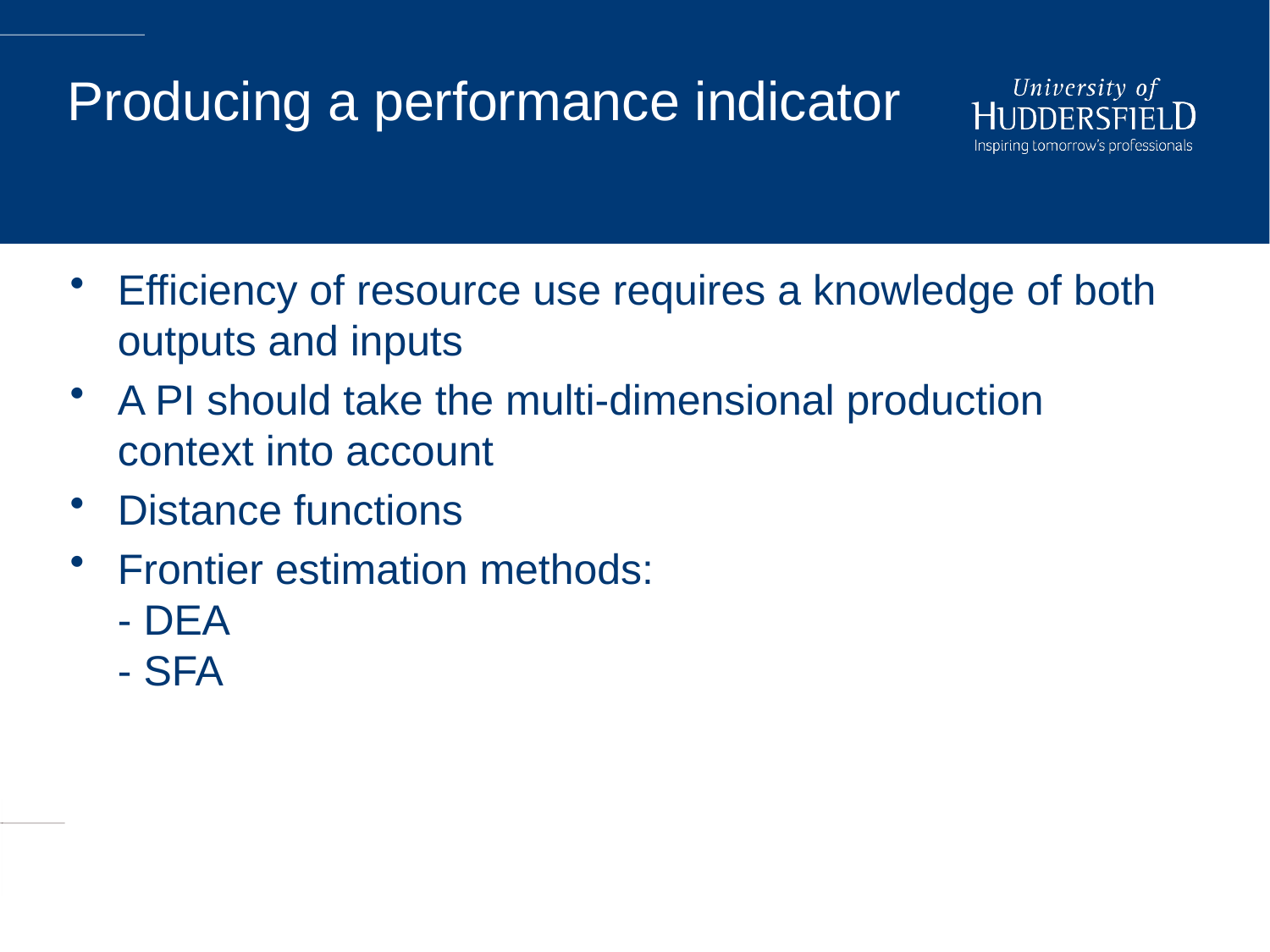

# Producing a performance indicator
Efficiency of resource use requires a knowledge of both outputs and inputs
A PI should take the multi-dimensional production context into account
Distance functions
Frontier estimation methods:
- DEA
- SFA